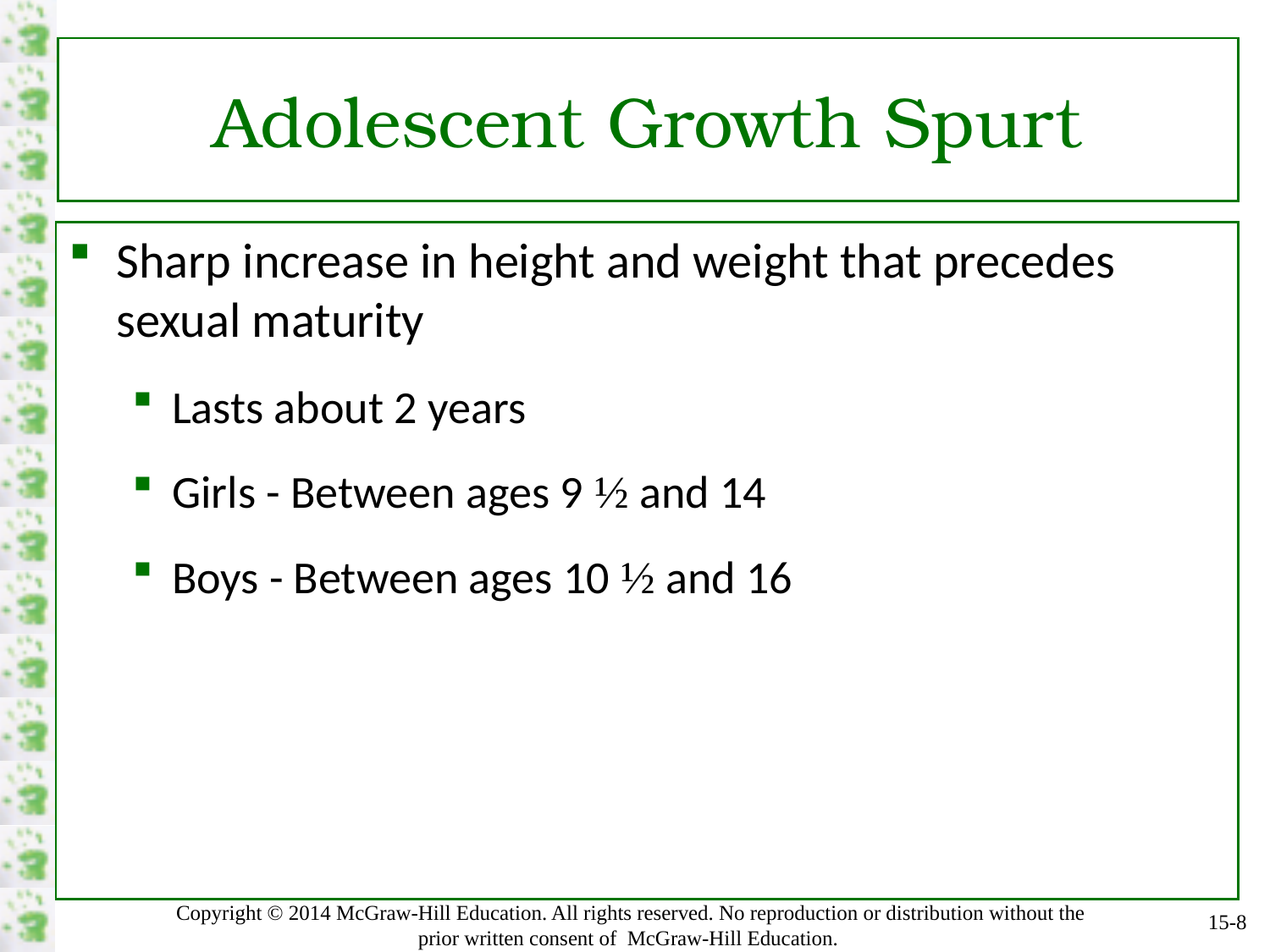

# Adolescent Growth Spurt
Sharp increase in height and weight that precedes sexual maturity
Lasts about 2 years
Girls - Between ages 9 ½ and 14
Boys - Between ages 10 ½ and 16

15-8